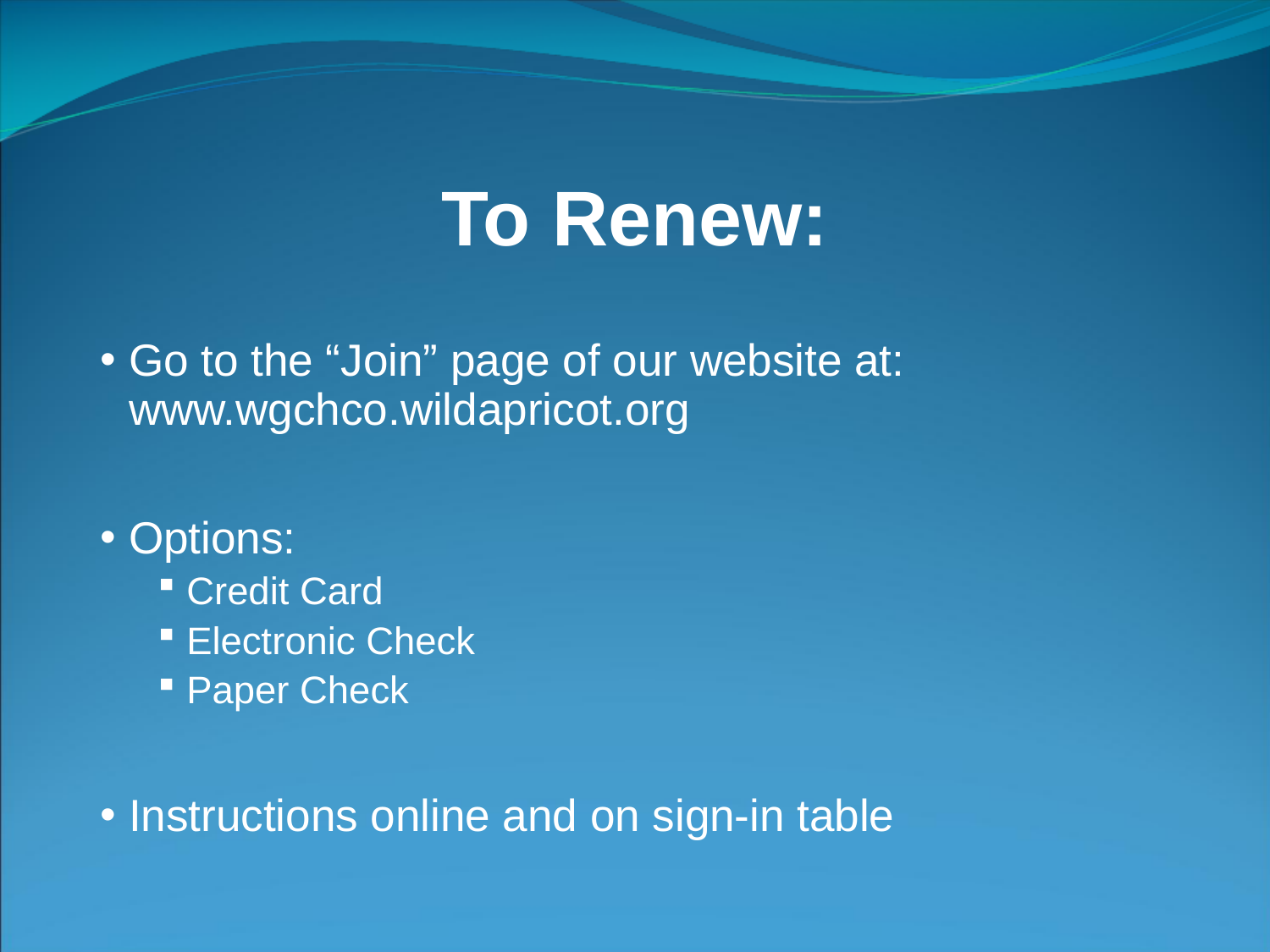

# To Renew:
Go to the “Join” page of our website at: www.wgchco.wildapricot.org

Options:
Credit Card
Electronic Check
Paper Check

Instructions online and on sign-in table